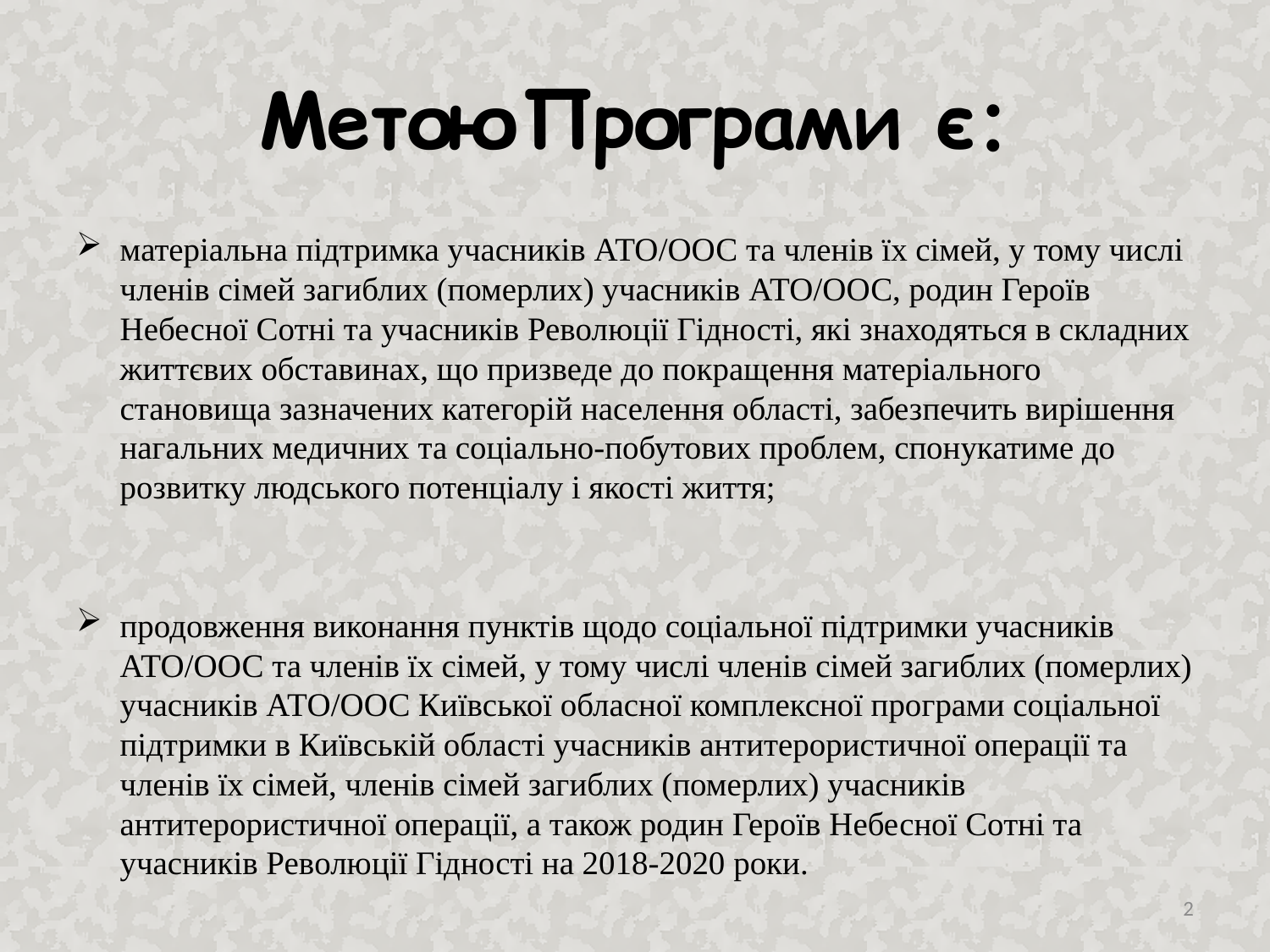

# Метою Програми є:
матеріальна підтримка учасників АТО/ООС та членів їх сімей, у тому числі членів сімей загиблих (померлих) учасників АТО/ООС, родин Героїв Небесної Сотні та учасників Революції Гідності, які знаходяться в складних життєвих обставинах, що призведе до покращення матеріального становища зазначених категорій населення області, забезпечить вирішення нагальних медичних та соціально-побутових проблем, спонукатиме до розвитку людського потенціалу і якості життя;

продовження виконання пунктів щодо соціальної підтримки учасників АТО/ООС та членів їх сімей, у тому числі членів сімей загиблих (померлих) учасників АТО/ООС Київської обласної комплексної програми соціальної підтримки в Київській області учасників антитерористичної операції та членів їх сімей, членів сімей загиблих (померлих) учасників антитерористичної операції, а також родин Героїв Небесної Сотні та учасників Революції Гідності на 2018-2020 роки.

2